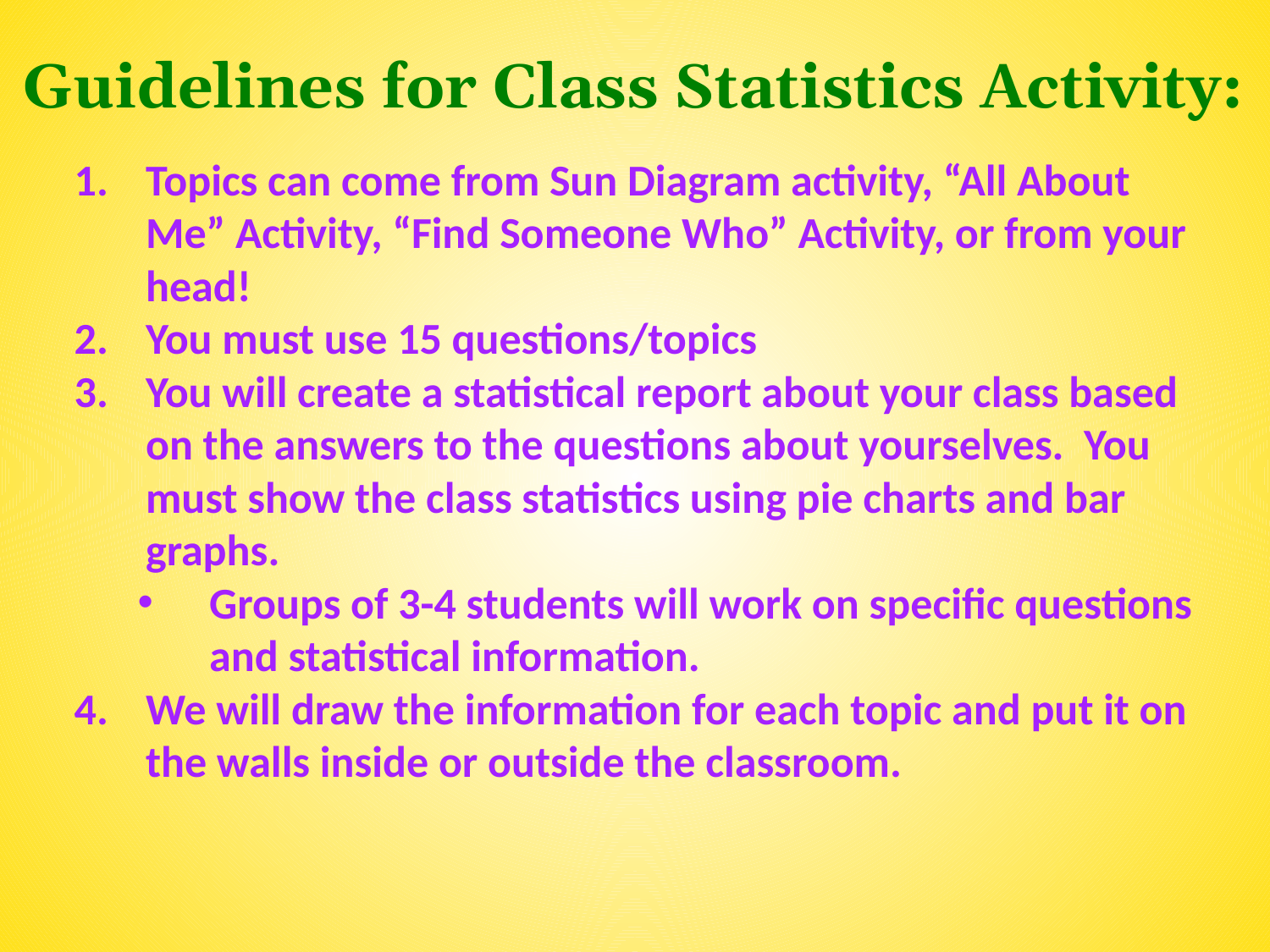

Guidelines for Class Statistics Activity:
Topics can come from Sun Diagram activity, “All About Me” Activity, “Find Someone Who” Activity, or from your head!
You must use 15 questions/topics
You will create a statistical report about your class based on the answers to the questions about yourselves.  You must show the class statistics using pie charts and bar graphs.
Groups of 3-4 students will work on specific questions and statistical information.
We will draw the information for each topic and put it on the walls inside or outside the classroom.